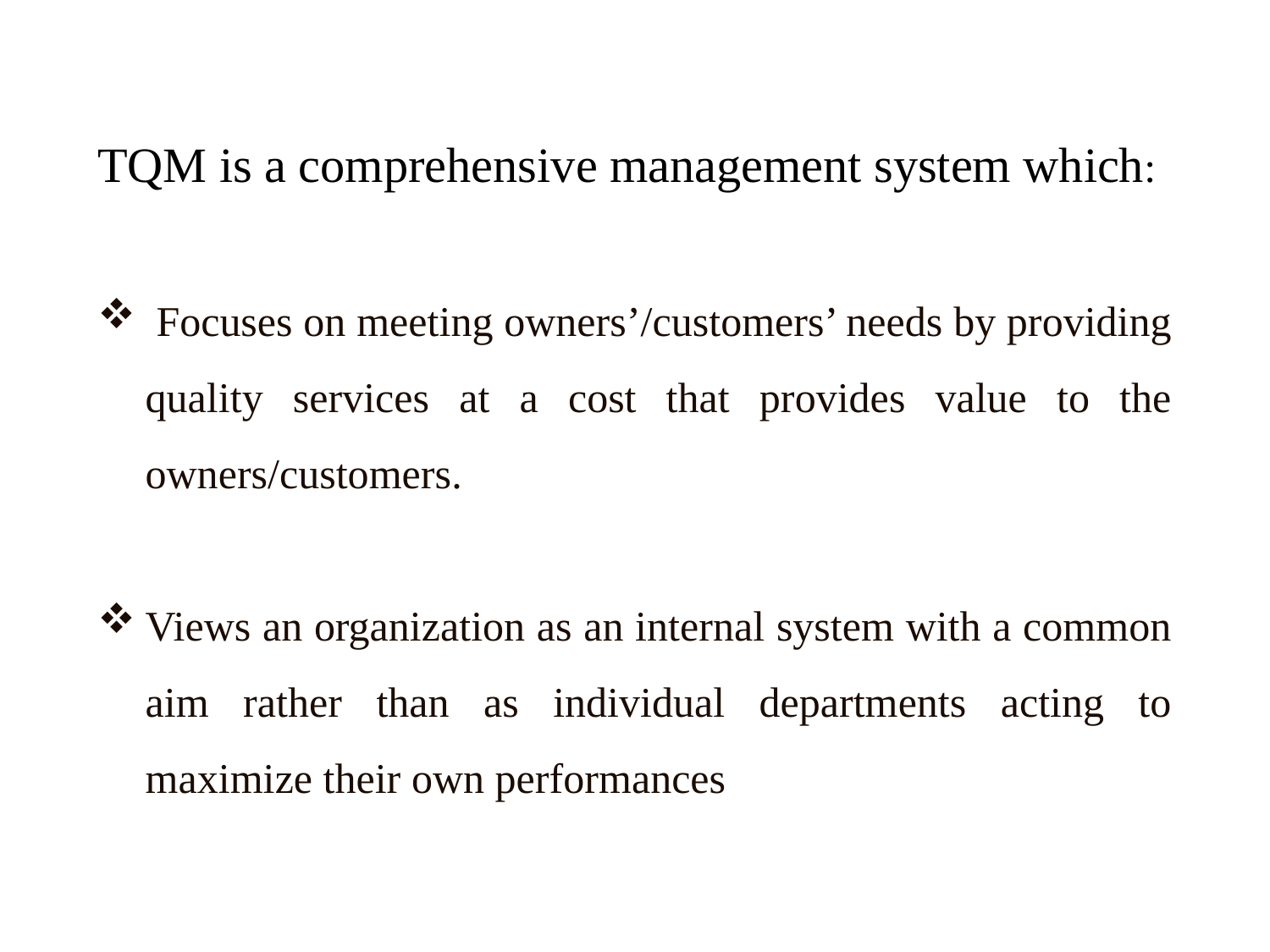

TQM is a comprehensive management system which:

 Focuses on meeting owners’/customers’ needs by providing quality services at a cost that provides value to the owners/customers.

Views an organization as an internal system with a common aim rather than as individual departments acting to maximize their own performances